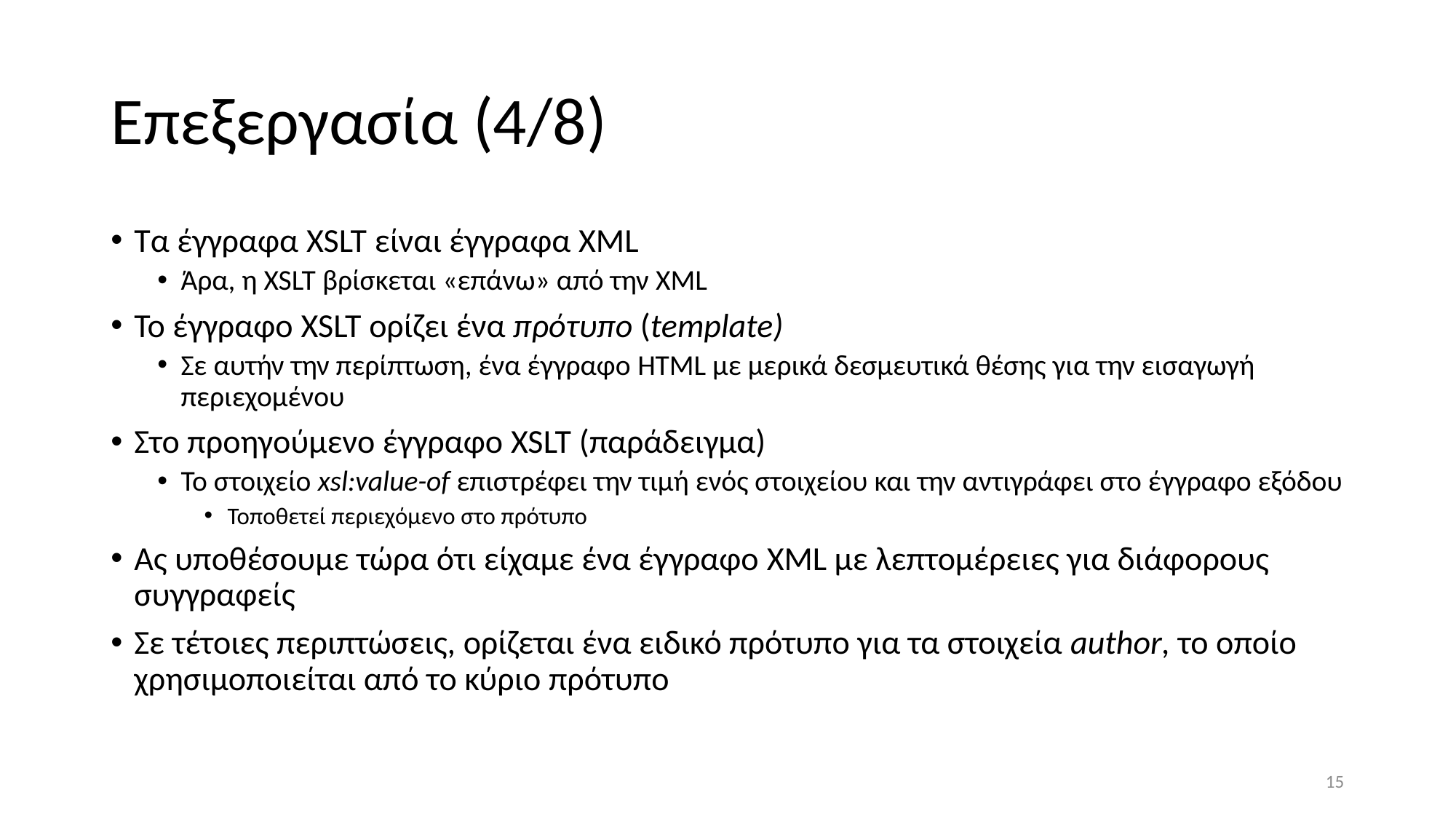

# Επεξεργασία (4/8)
Τα έγγραφα XSLT είναι έγγραφα XML
Άρα, η XSLT βρίσκεται «επάνω» από την XML
Το έγγραφο XSLT ορίζει ένα πρότυπο (template)
Σε αυτήν την περίπτωση, ένα έγγραφο HTML με μερικά δεσμευτικά θέσης για την εισαγωγή περιεχομένου
Στο προηγούμενο έγγραφο XSLT (παράδειγμα)
Το στοιχείο xsl:value-of επιστρέφει την τιμή ενός στοιχείου και την αντιγράφει στο έγγραφο εξόδου
Τοποθετεί περιεχόμενο στο πρότυπο
Ας υποθέσουμε τώρα ότι είχαμε ένα έγγραφο XML με λεπτομέρειες για διάφορους συγγραφείς
Σε τέτοιες περιπτώσεις, ορίζεται ένα ειδικό πρότυπο για τα στοιχεία author, το οποίο χρησιμοποιείται από το κύριο πρότυπο
15